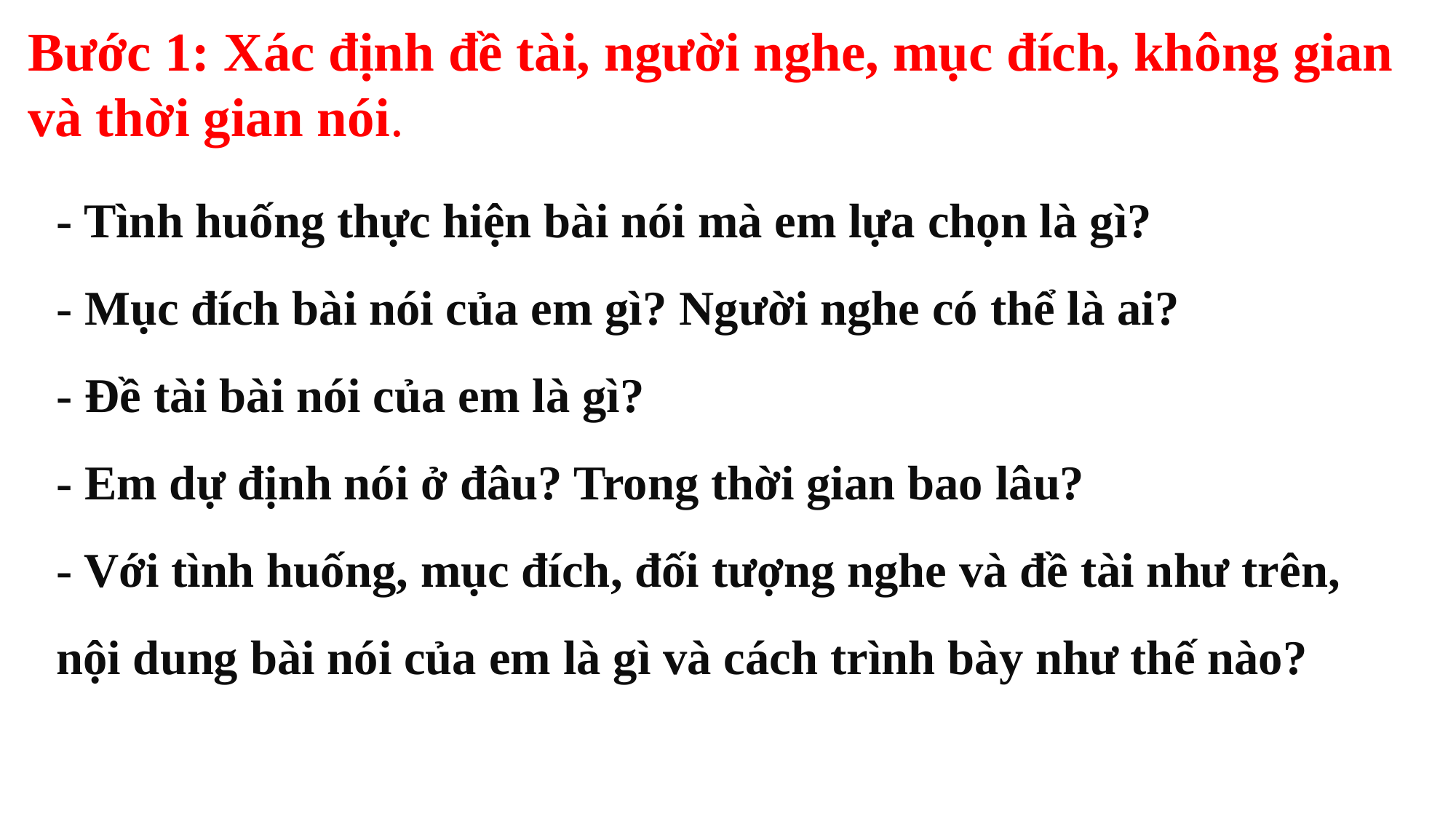

Bước 1: Xác định đề tài, người nghe, mục đích, không gian
và thời gian nói.
- Tình huống thực hiện bài nói mà em lựa chọn là gì?
- Mục đích bài nói của em gì? Người nghe có thể là ai?
- Đề tài bài nói của em là gì?
- Em dự định nói ở đâu? Trong thời gian bao lâu?
- Với tình huống, mục đích, đối tượng nghe và đề tài như trên, nội dung bài nói của em là gì và cách trình bày như thế nào?